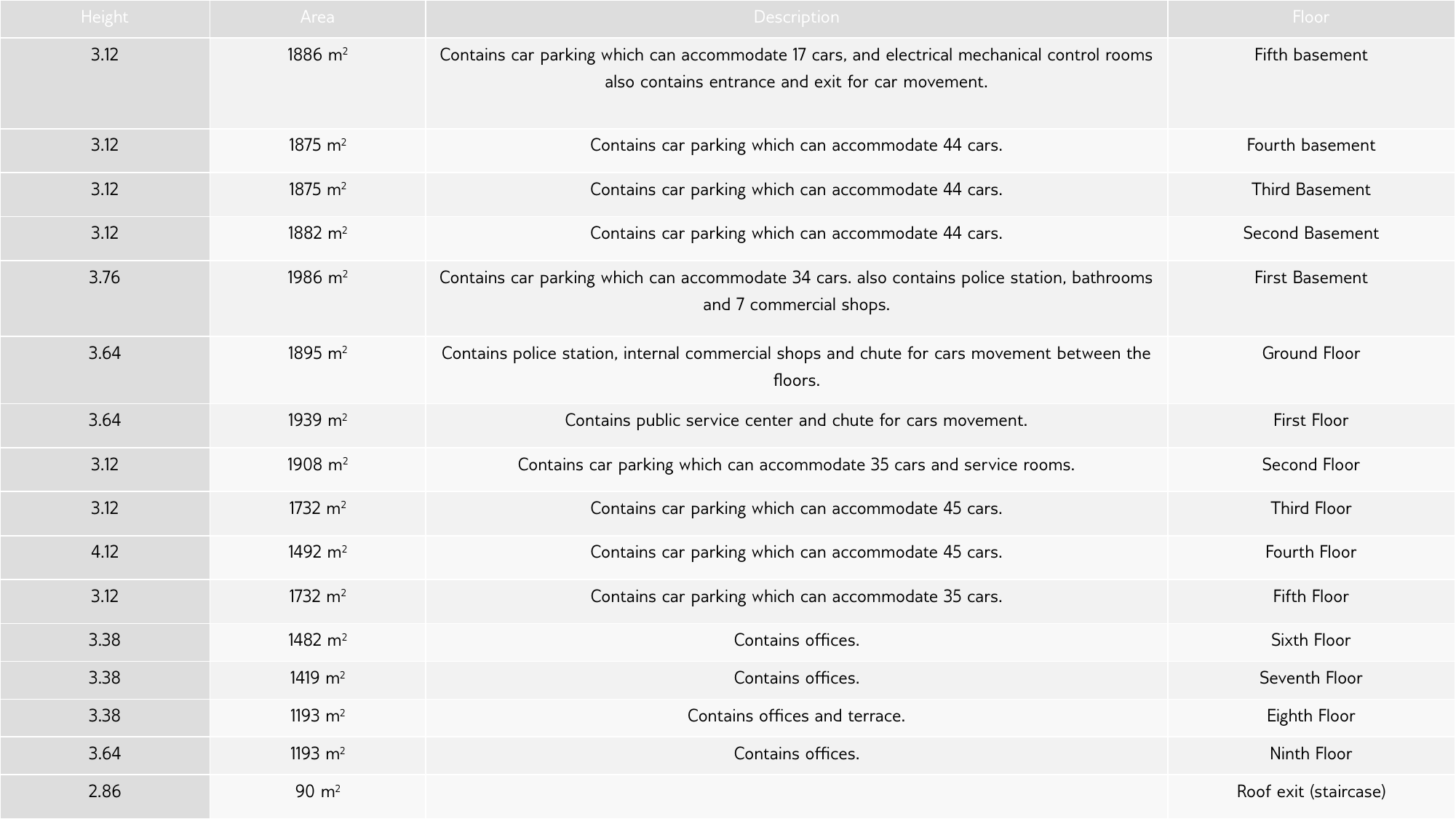

| Height | Area | Description | Floor |
| --- | --- | --- | --- |
| 3.12 | 1886 m2 | Contains car parking which can accommodate 17 cars, and electrical mechanical control rooms also contains entrance and exit for car movement. | Fifth basement |
| 3.12 | 1875 m2 | Contains car parking which can accommodate 44 cars. | Fourth basement |
| 3.12 | 1875 m2 | Contains car parking which can accommodate 44 cars. | Third Basement |
| 3.12 | 1882 m2 | Contains car parking which can accommodate 44 cars. | Second Basement |
| 3.76 | 1986 m2 | Contains car parking which can accommodate 34 cars. also contains police station, bathrooms and 7 commercial shops. | First Basement |
| 3.64 | 1895 m2 | Contains police station, internal commercial shops and chute for cars movement between the floors. | Ground Floor |
| 3.64 | 1939 m2 | Contains public service center and chute for cars movement. | First Floor |
| 3.12 | 1908 m2 | Contains car parking which can accommodate 35 cars and service rooms. | Second Floor |
| 3.12 | 1732 m2 | Contains car parking which can accommodate 45 cars. | Third Floor |
| 4.12 | 1492 m2 | Contains car parking which can accommodate 45 cars. | Fourth Floor |
| 3.12 | 1732 m2 | Contains car parking which can accommodate 35 cars. | Fifth Floor |
| 3.38 | 1482 m2 | Contains offices. | Sixth Floor |
| 3.38 | 1419 m2 | Contains offices. | Seventh Floor |
| 3.38 | 1193 m2 | Contains offices and terrace. | Eighth Floor |
| 3.64 | 1193 m2 | Contains offices. | Ninth Floor |
| 2.86 | 90 m2 |  | Roof exit (staircase) |
#
14
Add a footer